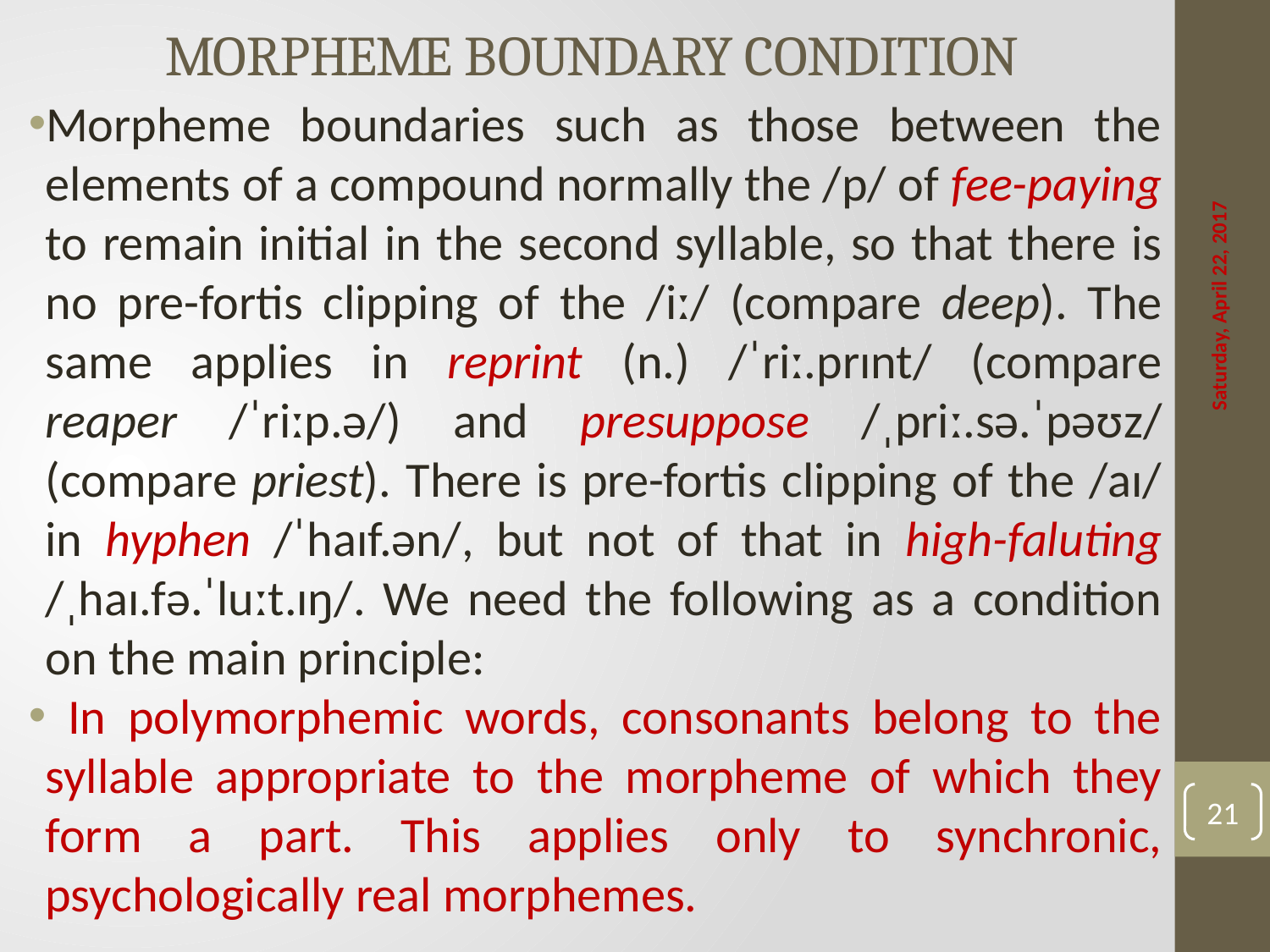

# MORPHEME BOUNDARY CONDITION
Morpheme boundaries such as those between the elements of a compound normally the /p/ of fee-paying to remain initial in the second syllable, so that there is no pre-fortis clipping of the /iː/ (compare deep). The same applies in reprint (n.) /ˈriː.prɪnt/ (compare reaper /ˈriːp.ə/) and presuppose /ˌpriː.sə.ˈpəʊz/ (compare priest). There is pre-fortis clipping of the /aɪ/ in hyphen /ˈhaɪf.ən/, but not of that in high-faluting /ˌhaɪ.fə.ˈluːt.ɪŋ/. We need the following as a condition on the main principle:
 In polymorphemic words, consonants belong to the syllable appropriate to the morpheme of which they form a part. This applies only to synchronic, psychologically real morphemes.

Saturday, April 22, 2017
21